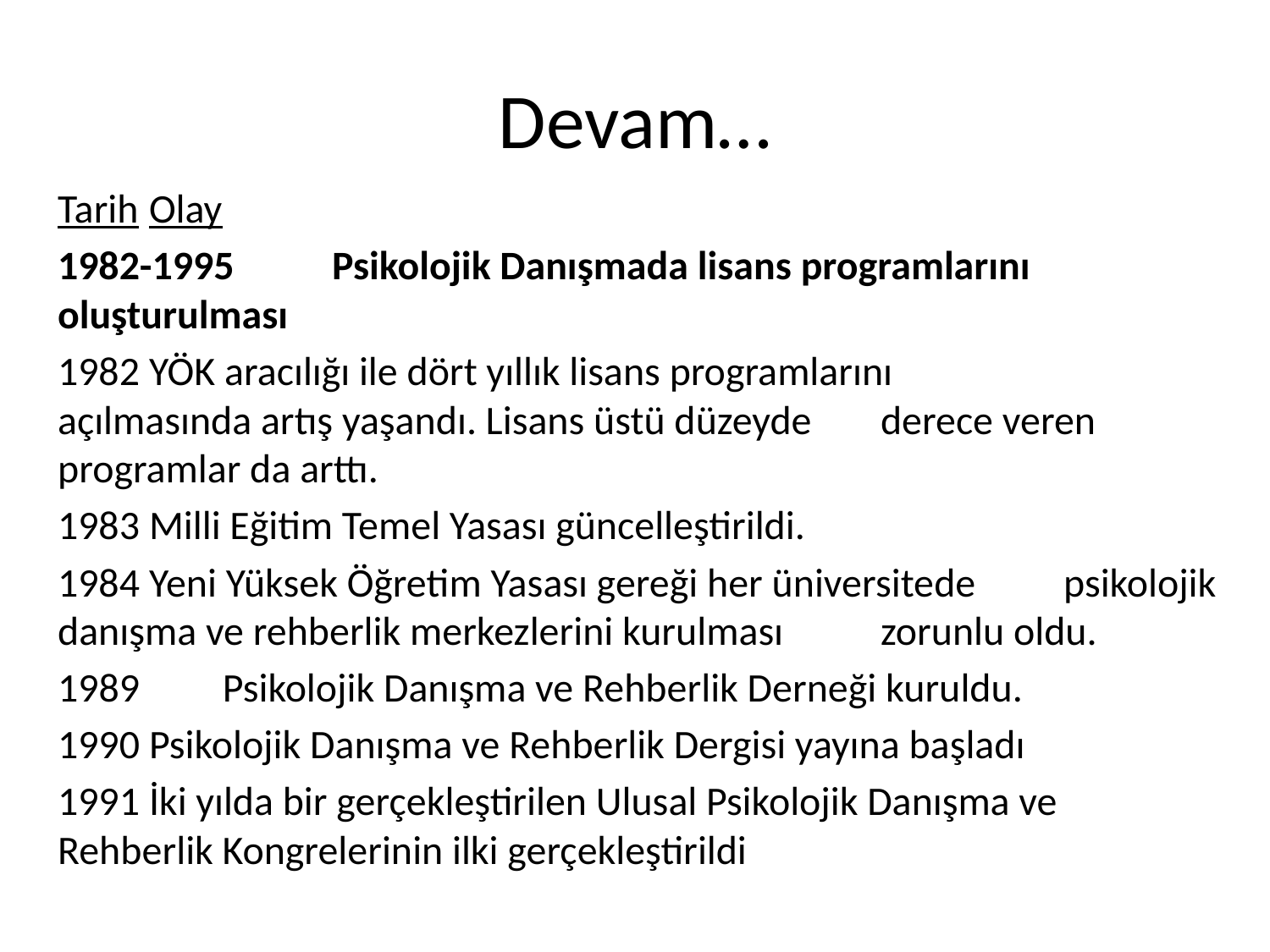

# Devam…
Tarih			Olay
1982-1995 	Psikolojik Danışmada lisans programlarını 				oluşturulması
1982		YÖK aracılığı ile dört yıllık lisans programlarını 				açılmasında artış yaşandı. Lisans üstü düzeyde 				derece veren programlar da arttı.
1983		Milli Eğitim Temel Yasası güncelleştirildi.
1984		Yeni Yüksek Öğretim Yasası gereği her üniversitede 			psikolojik danışma ve rehberlik merkezlerini kurulması 			zorunlu oldu.
    		Psikolojik Danışma ve Rehberlik Derneği kuruldu.
1990		Psikolojik Danışma ve Rehberlik Dergisi yayına başladı
1991		İki yılda bir gerçekleştirilen Ulusal Psikolojik Danışma ve 			Rehberlik Kongrelerinin ilki gerçekleştirildi